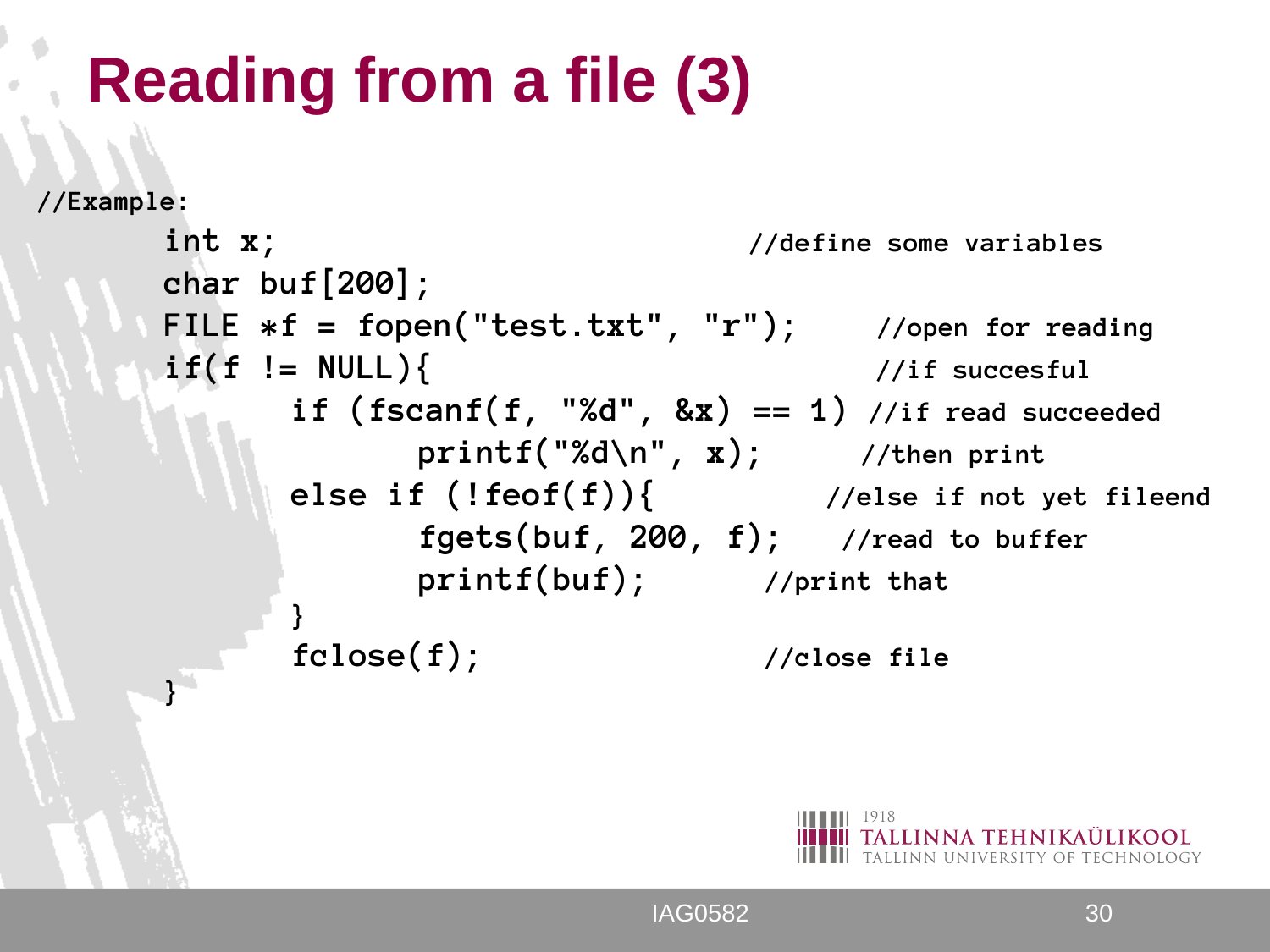

# Reading from a file (3)
//Example:
	int x;				     //define some variables
	char buf[200];
	FILE *f = fopen("test.txt", "r");     //open for reading
	if(f != NULL){			     //if succesful
		if (fscanf(f, "%d", &x) == 1) //if read succeeded
			printf("%d\n", x);     //then print
		else if (!feof(f)){	          //else if not yet fileend
			fgets(buf, 200, f);   //read to buffer
			printf(buf);	      //print that
		}
		fclose(f);		      //close file
	}
IAG0582
30